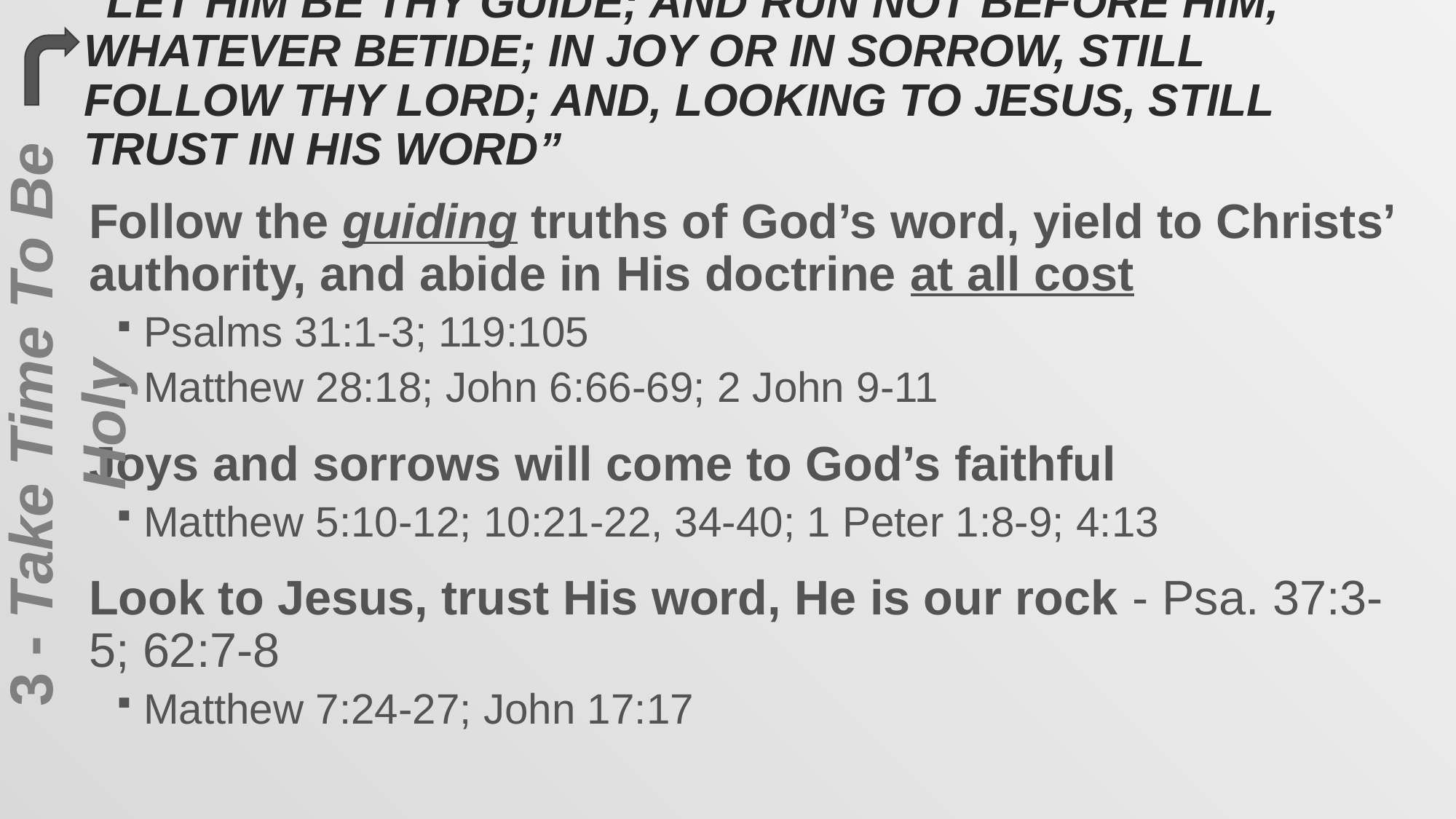

# “Let Him be thy Guide; And run not before Him, whatever betide; In joy or in sorrow, Still follow thy Lord; And, looking to Jesus, Still trust in His word”

Follow the guiding truths of God’s word, yield to Christs’ authority, and abide in His doctrine at all cost
Psalms 31:1-3; 119:105
Matthew 28:18; John 6:66-69; 2 John 9-11
Joys and sorrows will come to God’s faithful
Matthew 5:10-12; 10:21-22, 34-40; 1 Peter 1:8-9; 4:13
Look to Jesus, trust His word, He is our rock - Psa. 37:3-5; 62:7-8
Matthew 7:24-27; John 17:17

3 - Take Time To Be Holy